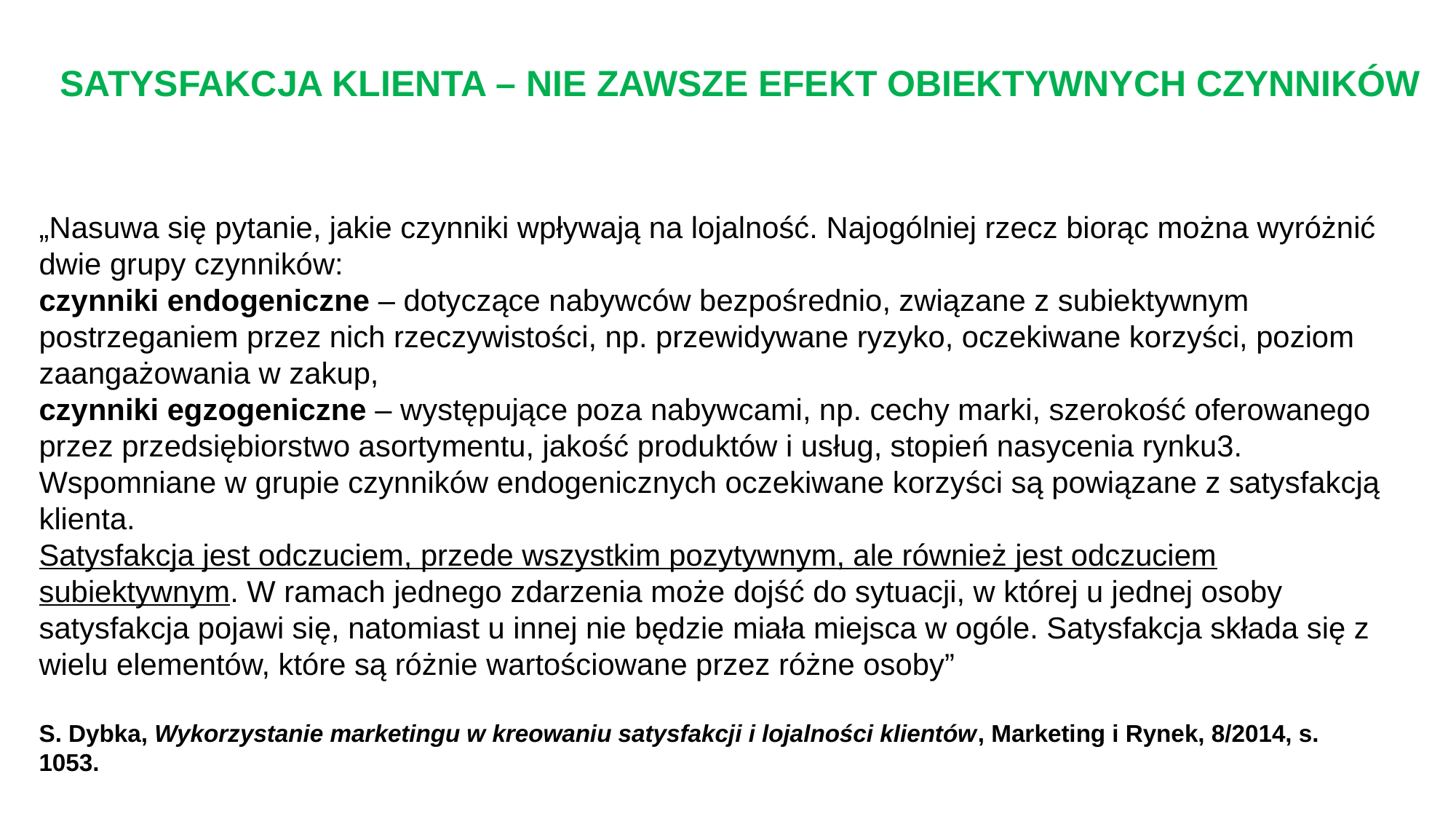

SATYSFAKCJA KLIENTA – NIE ZAWSZE EFEKT OBIEKTYWNYCH CZYNNIKÓW
„Nasuwa się pytanie, jakie czynniki wpływają na lojalność. Najogólniej rzecz biorąc można wyróżnić dwie grupy czynników:
czynniki endogeniczne – dotyczące nabywców bezpośrednio, związane z subiektywnym postrzeganiem przez nich rzeczywistości, np. przewidywane ryzyko, oczekiwane korzyści, poziom zaangażowania w zakup,
czynniki egzogeniczne – występujące poza nabywcami, np. cechy marki, szerokość oferowanego przez przedsiębiorstwo asortymentu, jakość produktów i usług, stopień nasycenia rynku3.
Wspomniane w grupie czynników endogenicznych oczekiwane korzyści są powiązane z satysfakcją klienta.
Satysfakcja jest odczuciem, przede wszystkim pozytywnym, ale również jest odczuciem subiektywnym. W ramach jednego zdarzenia może dojść do sytuacji, w której u jednej osoby satysfakcja pojawi się, natomiast u innej nie będzie miała miejsca w ogóle. Satysfakcja składa się z wielu elementów, które są różnie wartościowane przez różne osoby”

S. Dybka, Wykorzystanie marketingu w kreowaniu satysfakcji i lojalności klientów, Marketing i Rynek, 8/2014, s. 1053.